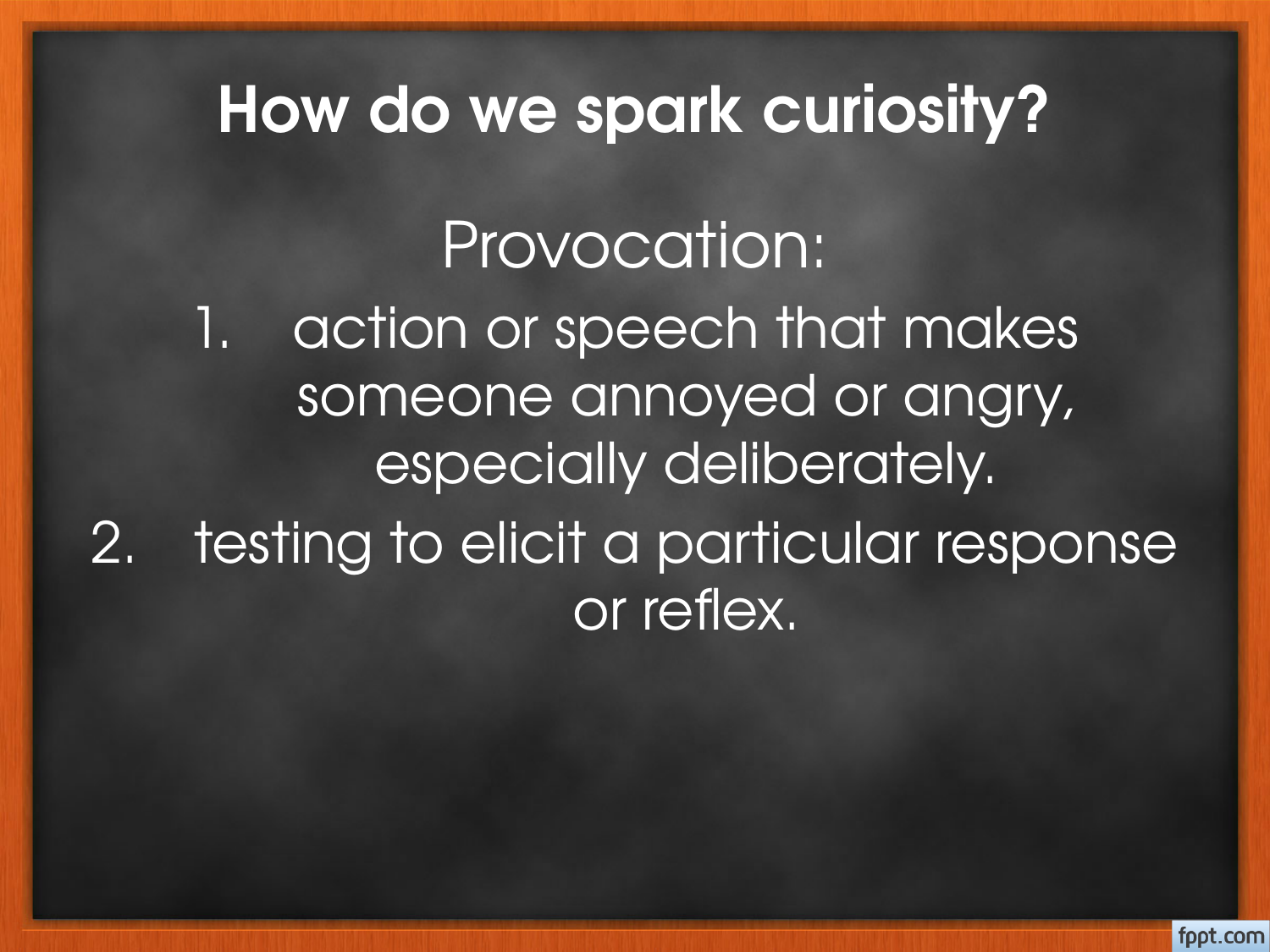

# How do we spark curiosity?

Provocation:
action or speech that makes someone annoyed or angry, especially deliberately.
testing to elicit a particular response or reflex.